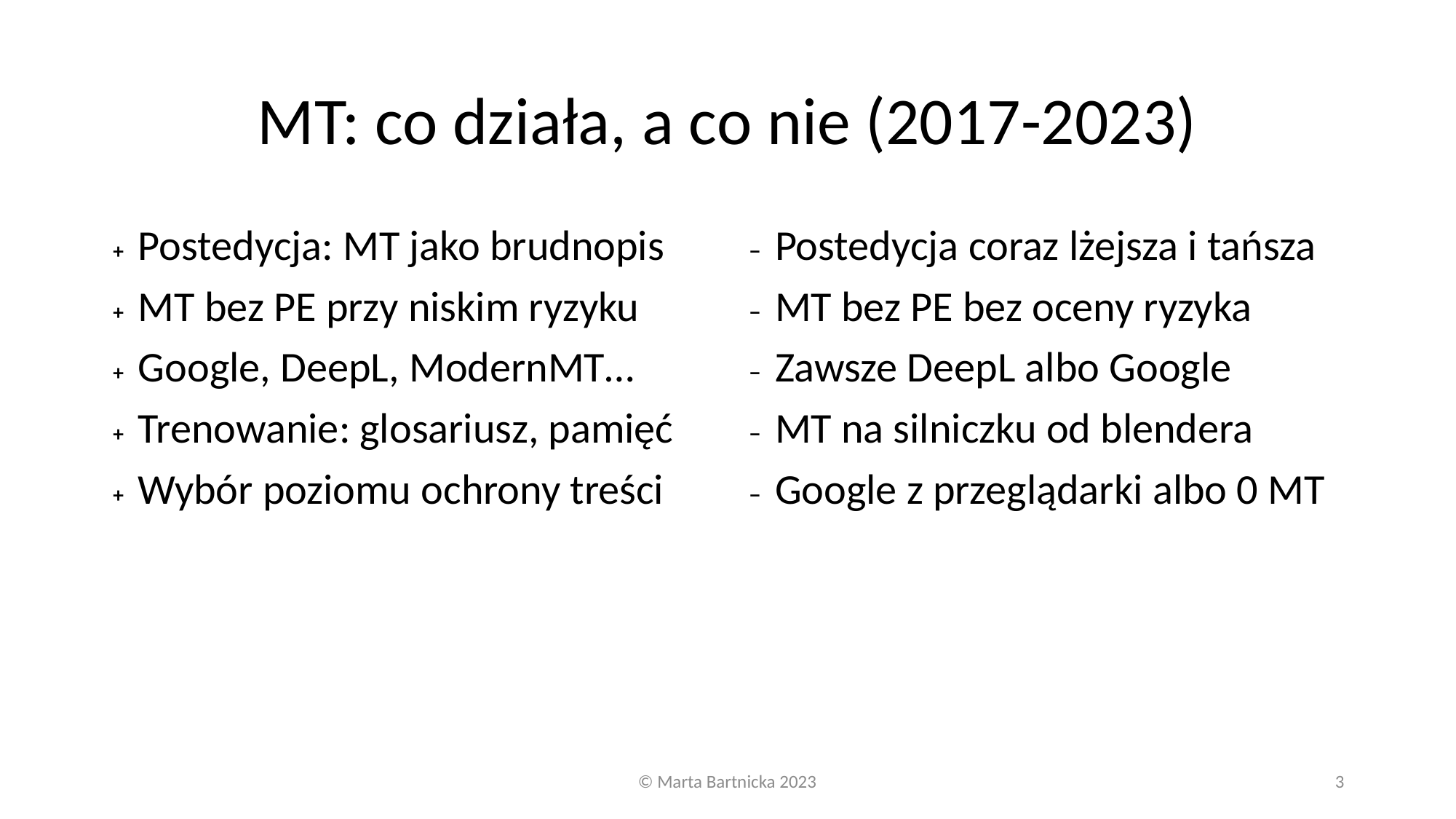

# MT: co działa, a co nie (2017-2023)
Postedycja: MT jako brudnopis
MT bez PE przy niskim ryzyku
Google, DeepL, ModernMT…
Trenowanie: glosariusz, pamięć
Wybór poziomu ochrony treści
Postedycja coraz lżejsza i tańsza
MT bez PE bez oceny ryzyka
Zawsze DeepL albo Google
MT na silniczku od blendera
Google z przeglądarki albo 0 MT
© Marta Bartnicka 2023
3